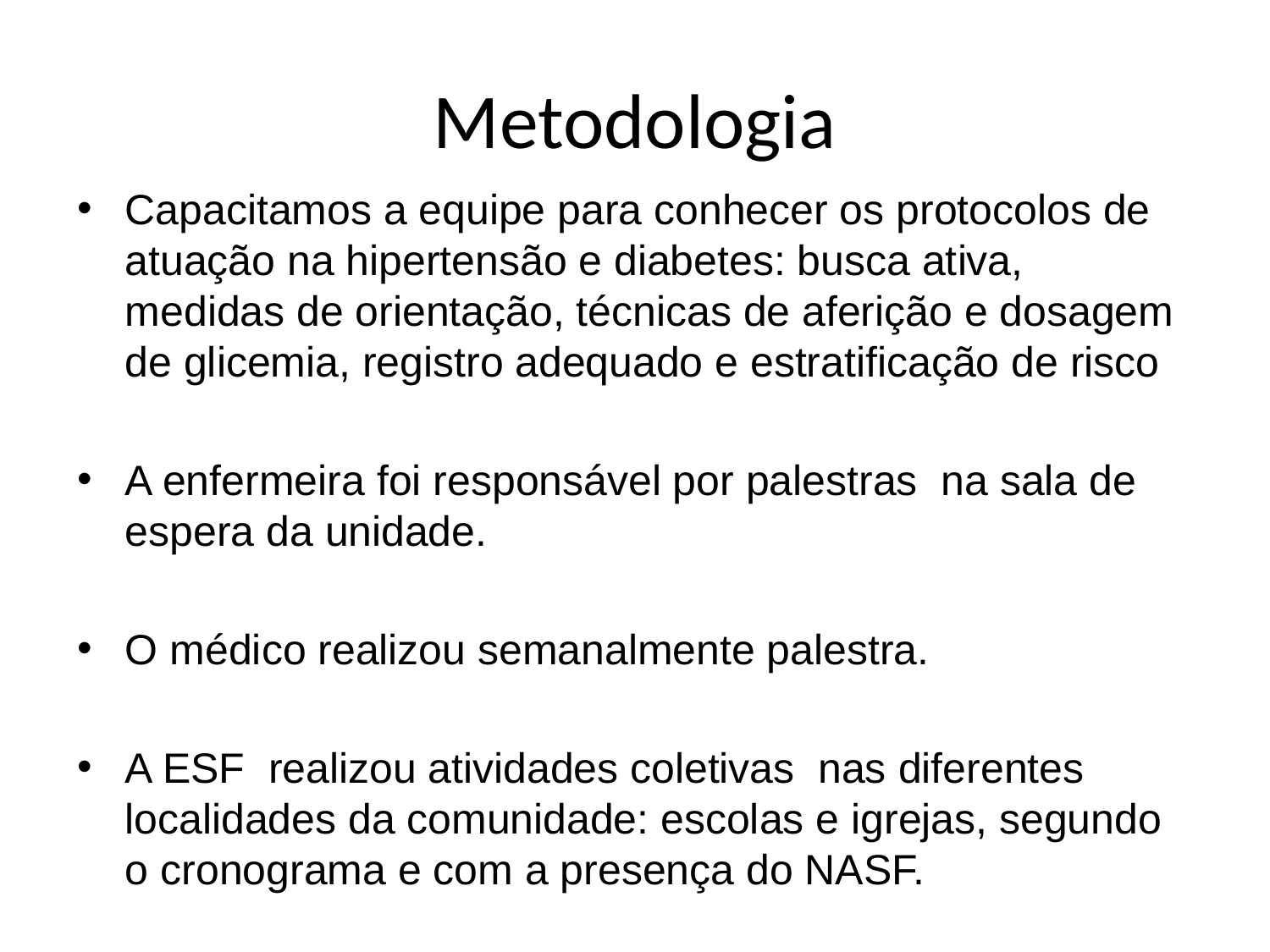

# Metodologia
Capacitamos a equipe para conhecer os protocolos de atuação na hipertensão e diabetes: busca ativa, medidas de orientação, técnicas de aferição e dosagem de glicemia, registro adequado e estratificação de risco

A enfermeira foi responsável por palestras  na sala de espera da unidade.

O médico realizou semanalmente palestra.

A ESF  realizou atividades coletivas  nas diferentes localidades da comunidade: escolas e igrejas, segundo o cronograma e com a presença do NASF.